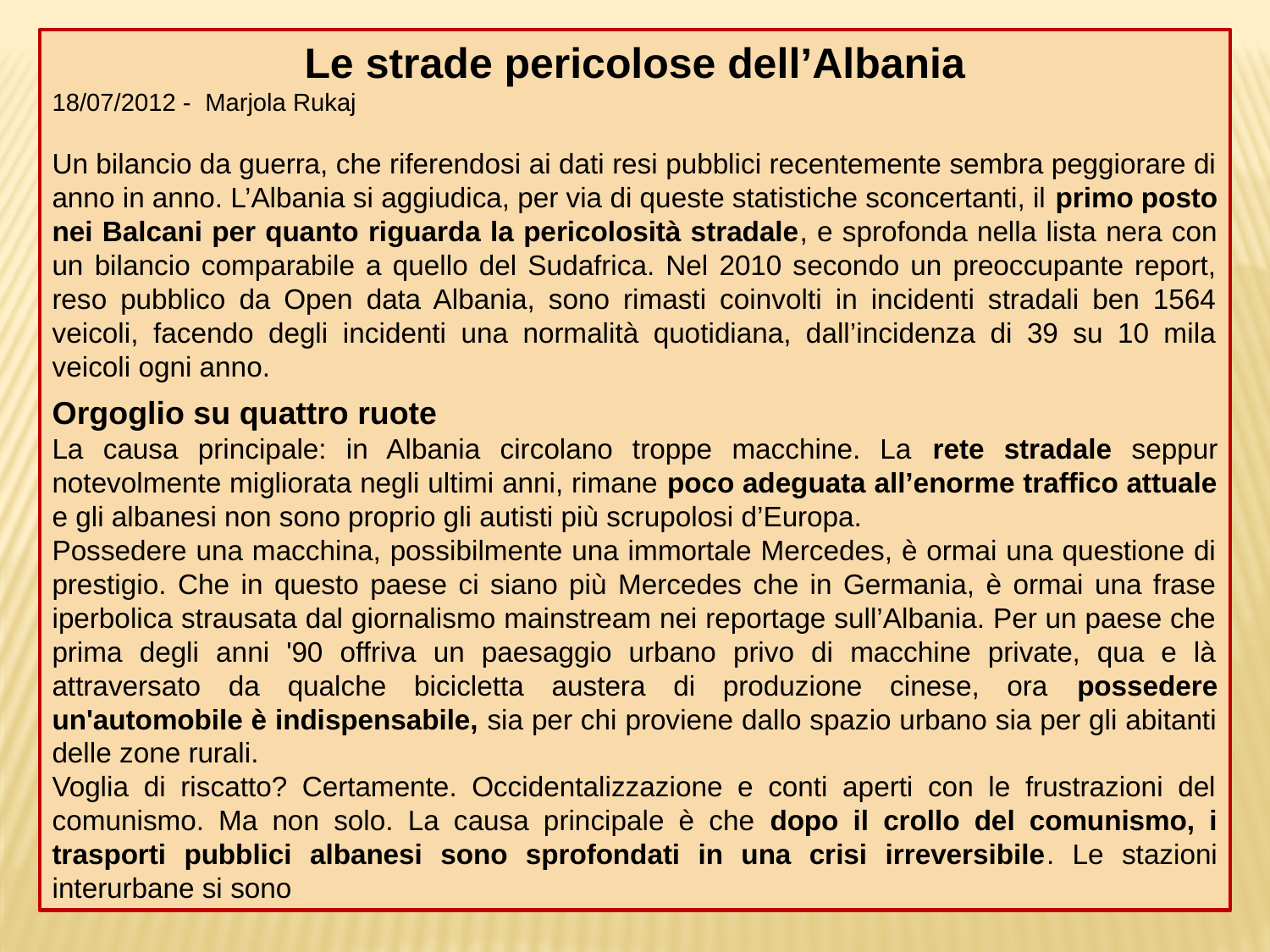

Le strade pericolose dell’Albania
18/07/2012 -  Marjola Rukaj

Un bilancio da guerra, che riferendosi ai dati resi pubblici recentemente sembra peggiorare di anno in anno. L’Albania si aggiudica, per via di queste statistiche sconcertanti, il primo posto nei Balcani per quanto riguarda la pericolosità stradale, e sprofonda nella lista nera con un bilancio comparabile a quello del Sudafrica. Nel 2010 secondo un preoccupante report, reso pubblico da Open data Albania, sono rimasti coinvolti in incidenti stradali ben 1564 veicoli, facendo degli incidenti una normalità quotidiana, dall’incidenza di 39 su 10 mila veicoli ogni anno.
Orgoglio su quattro ruote
La causa principale: in Albania circolano troppe macchine. La rete stradale seppur notevolmente migliorata negli ultimi anni, rimane poco adeguata all’enorme traffico attuale e gli albanesi non sono proprio gli autisti più scrupolosi d’Europa.
Possedere una macchina, possibilmente una immortale Mercedes, è ormai una questione di prestigio. Che in questo paese ci siano più Mercedes che in Germania, è ormai una frase iperbolica strausata dal giornalismo mainstream nei reportage sull’Albania. Per un paese che prima degli anni '90 offriva un paesaggio urbano privo di macchine private, qua e là attraversato da qualche bicicletta austera di produzione cinese, ora possedere un'automobile è indispensabile, sia per chi proviene dallo spazio urbano sia per gli abitanti delle zone rurali.
Voglia di riscatto? Certamente. Occidentalizzazione e conti aperti con le frustrazioni del comunismo. Ma non solo. La causa principale è che dopo il crollo del comunismo, i trasporti pubblici albanesi sono sprofondati in una crisi irreversibile. Le stazioni interurbane si sono